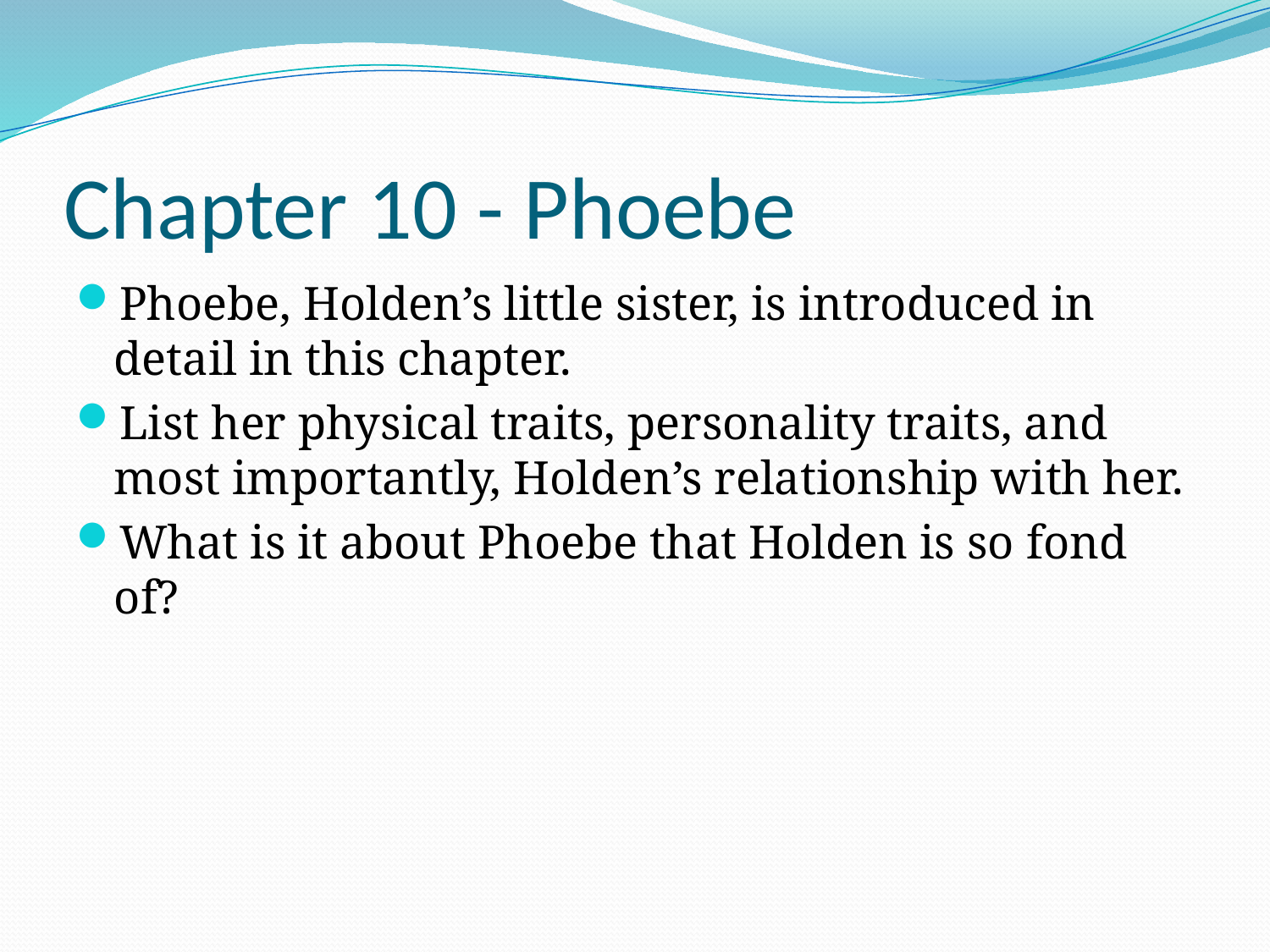

# Chapter 10 - Phoebe
Phoebe, Holden’s little sister, is introduced in detail in this chapter.
List her physical traits, personality traits, and most importantly, Holden’s relationship with her.
What is it about Phoebe that Holden is so fond of?